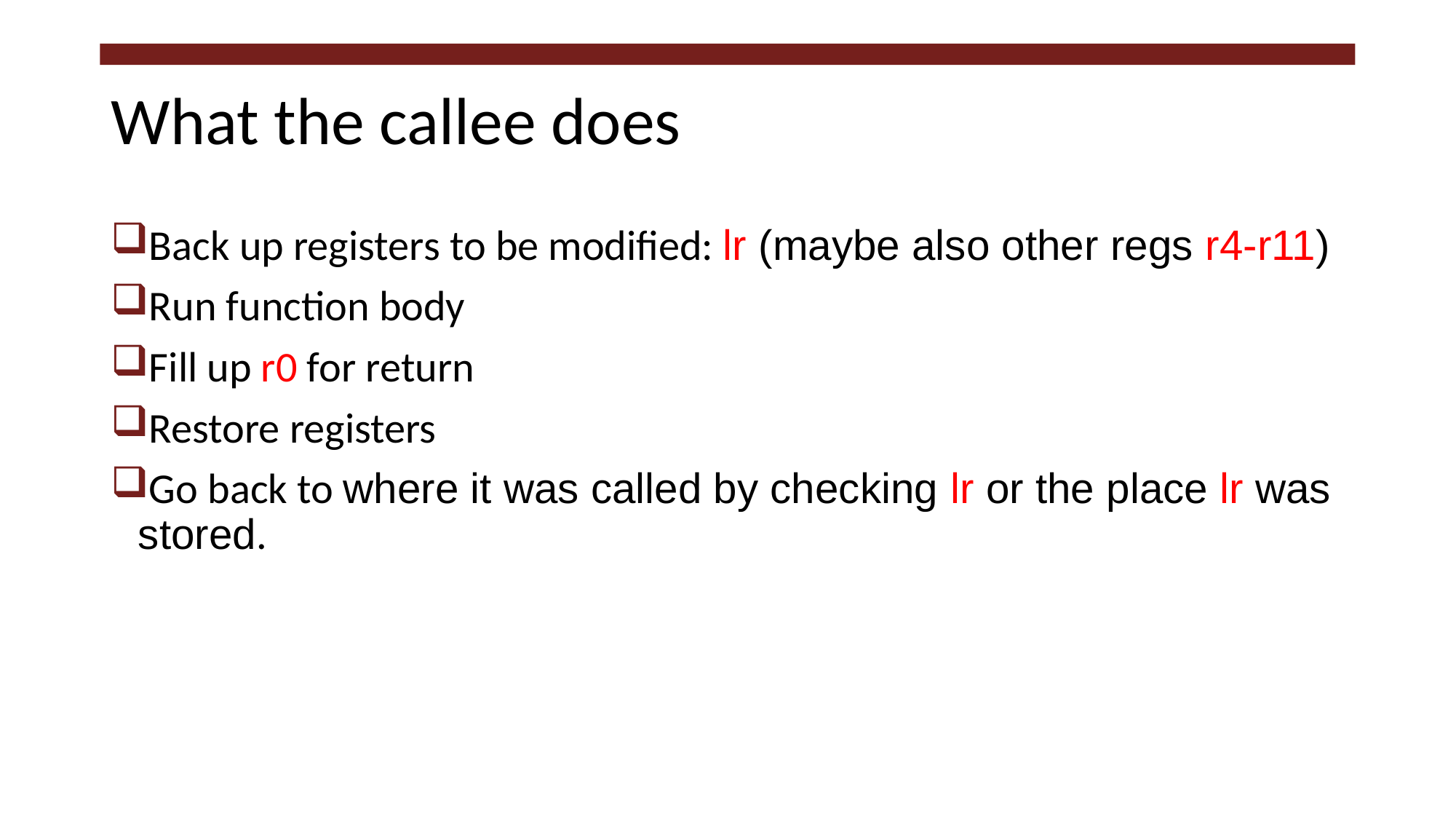

# What the callee does
Back up registers to be modified: lr (maybe also other regs r4-r11)
Run function body
Fill up r0 for return
Restore registers
Go back to where it was called by checking lr or the place lr was stored.